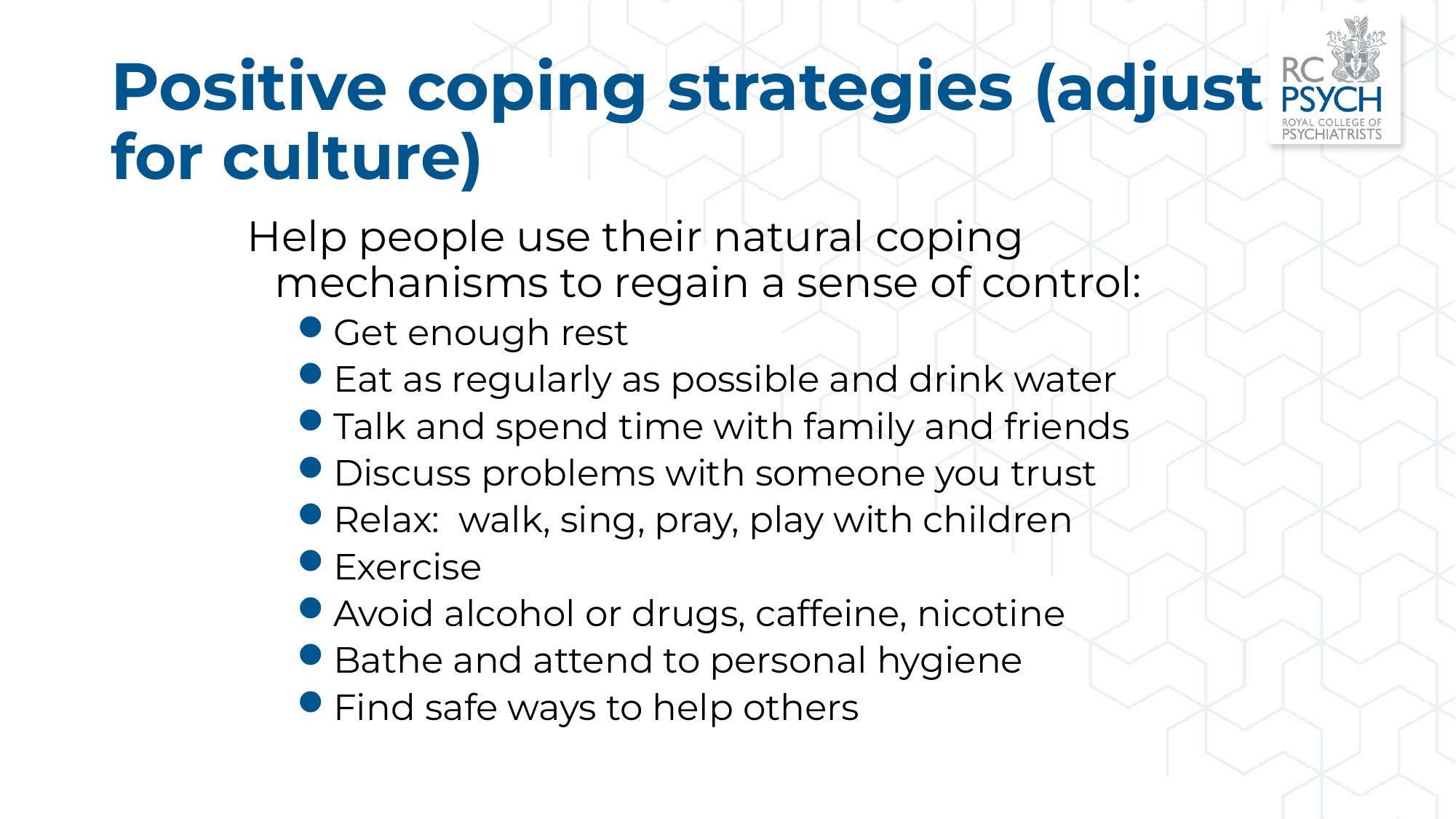

# Positive coping strategies (adjust for culture)
Help people use their natural coping mechanisms to regain a sense of control:
Get enough rest
Eat as regularly as possible and drink water
Talk and spend time with family and friends
Discuss problems with someone you trust
Relax:  walk, sing, pray, play with children
Exercise
Avoid alcohol or drugs, caffeine, nicotine
Bathe and attend to personal hygiene
Find safe ways to help others